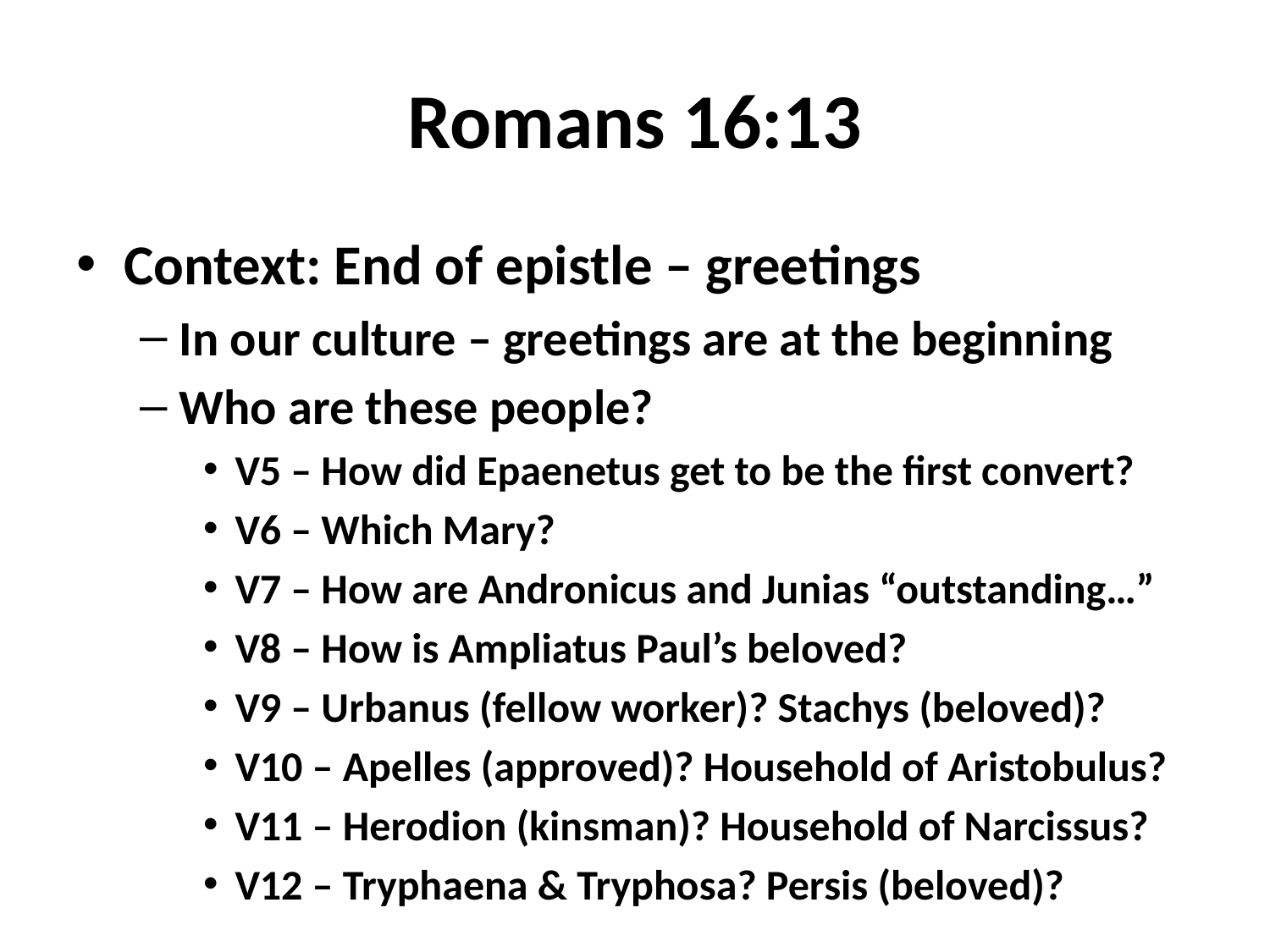

# Romans 16:13
Context: End of epistle – greetings
In our culture – greetings are at the beginning
Who are these people?
V5 – How did Epaenetus get to be the first convert?
V6 – Which Mary?
V7 – How are Andronicus and Junias “outstanding…”
V8 – How is Ampliatus Paul’s beloved?
V9 – Urbanus (fellow worker)? Stachys (beloved)?
V10 – Apelles (approved)? Household of Aristobulus?
V11 – Herodion (kinsman)? Household of Narcissus?
V12 – Tryphaena & Tryphosa? Persis (beloved)?